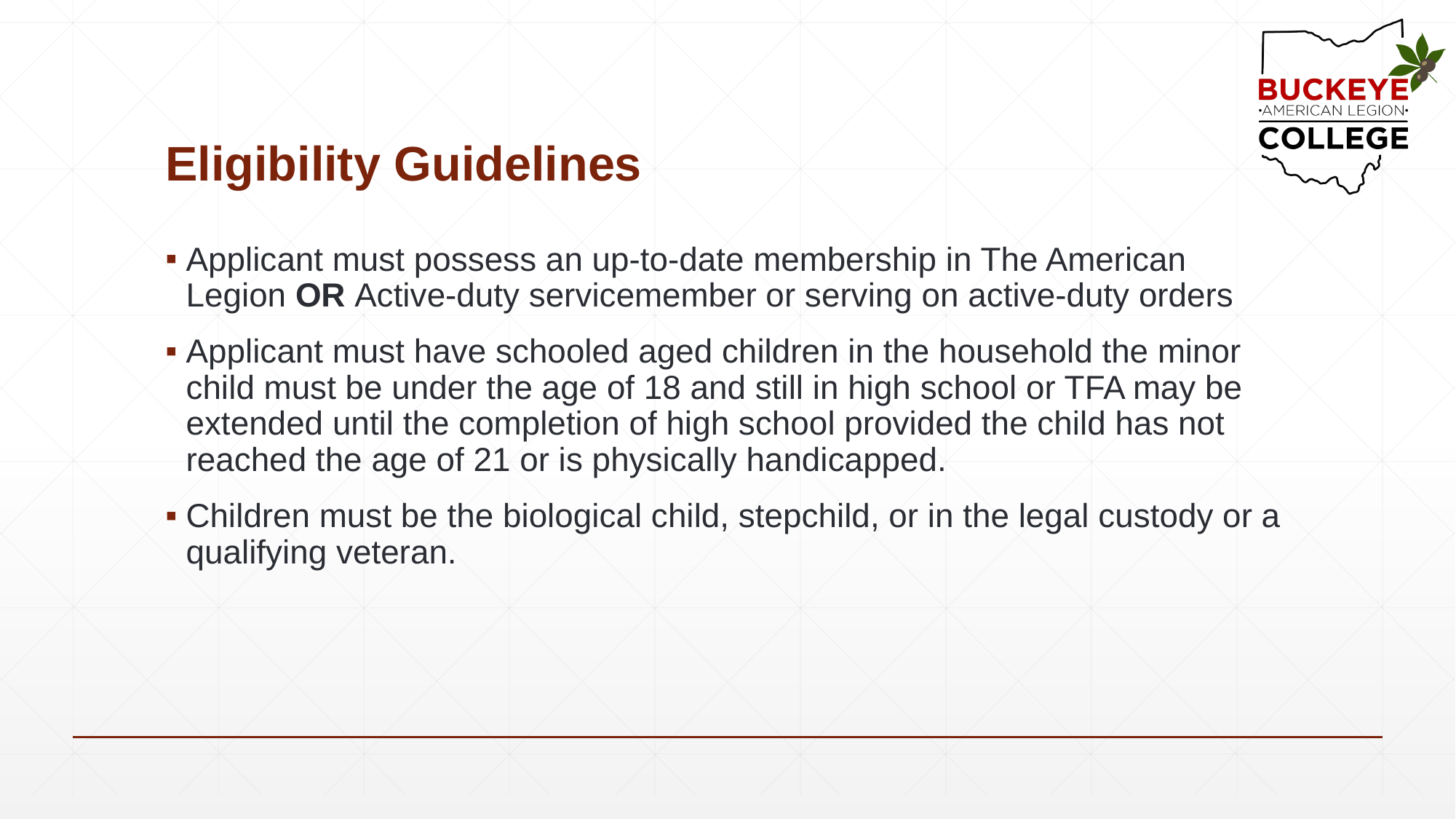

# Eligibility Guidelines
Applicant must possess an up-to-date membership in The American Legion OR Active-duty servicemember or serving on active-duty orders
Applicant must have schooled aged children in the household the minor child must be under the age of 18 and still in high school or TFA may be extended until the completion of high school provided the child has not reached the age of 21 or is physically handicapped.
Children must be the biological child, stepchild, or in the legal custody or a qualifying veteran.